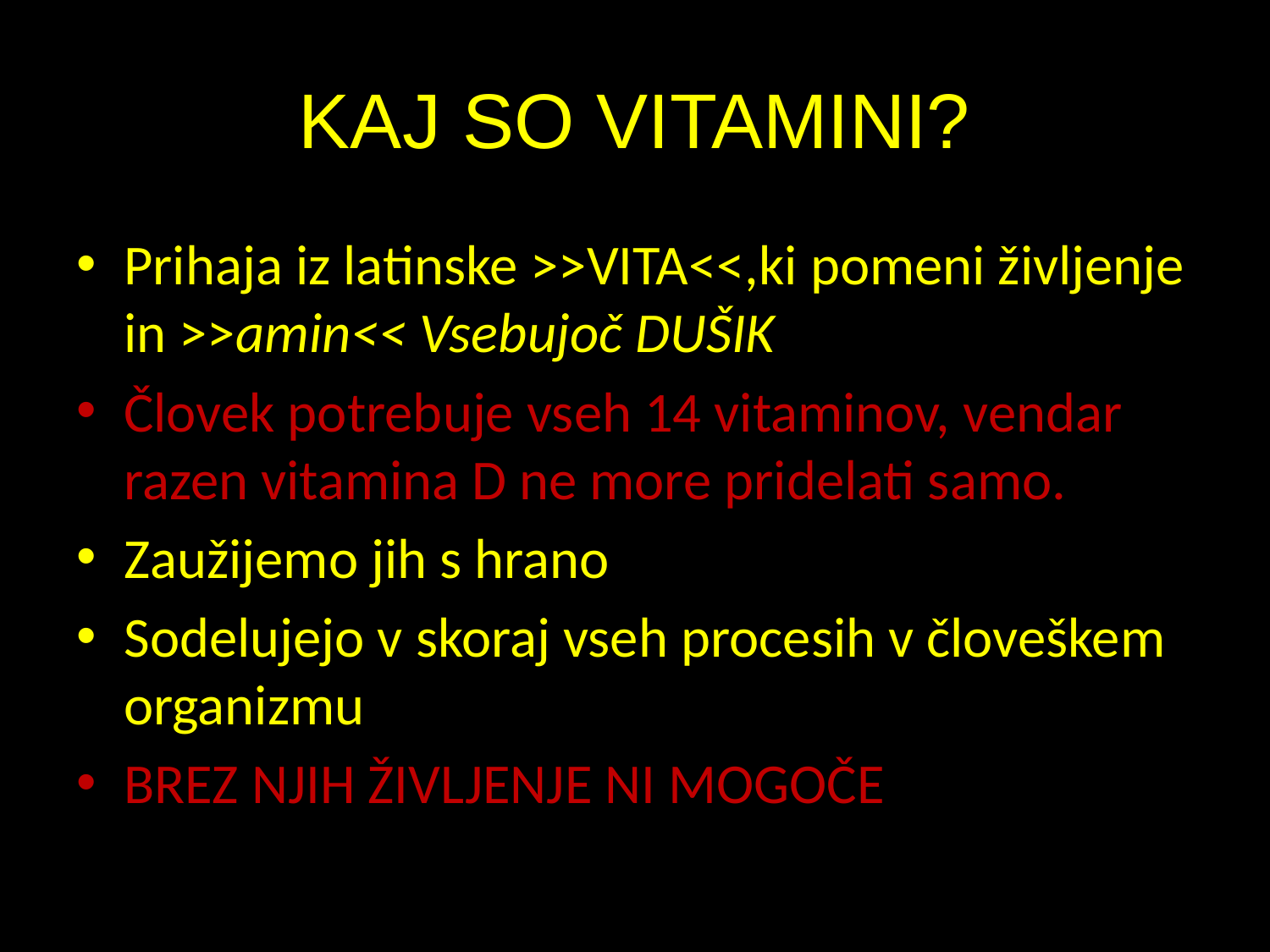

# KAJ SO VITAMINI?
Prihaja iz latinske >>VITA<<,ki pomeni življenje in >>amin<< Vsebujoč DUŠIK
Človek potrebuje vseh 14 vitaminov, vendar razen vitamina D ne more pridelati samo.
Zaužijemo jih s hrano
Sodelujejo v skoraj vseh procesih v človeškem organizmu
BREZ NJIH ŽIVLJENJE NI MOGOČE